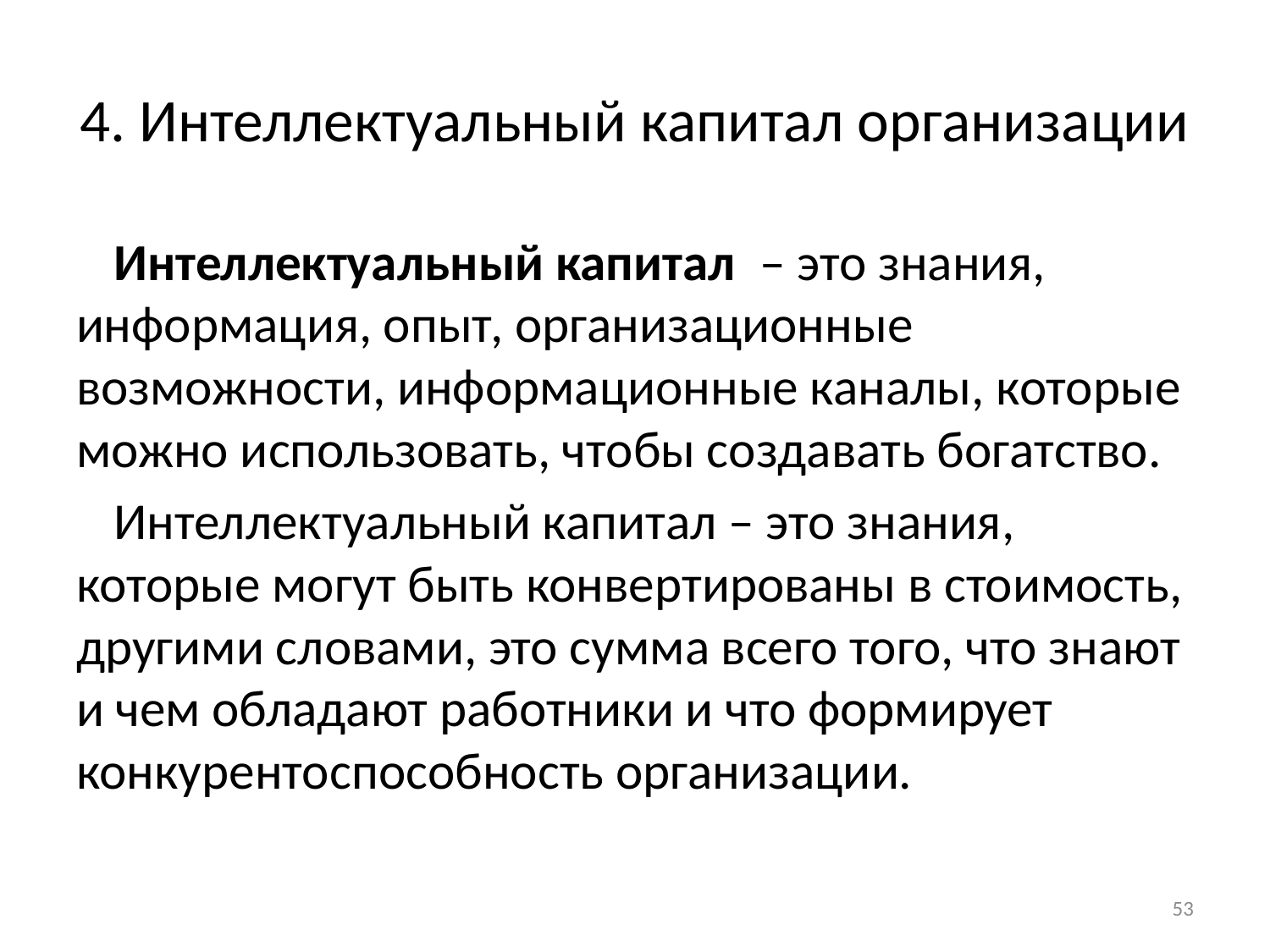

# 4. Интеллектуальный капитал организации
Интеллектуальный капитал  – это знания, информация, опыт, организационные возможности, информационные каналы, которые можно использовать, чтобы создавать богатство.
Интеллектуальный капитал – это знания, которые могут быть конвертированы в стоимость, другими словами, это сумма всего того, что знают и чем обладают работники и что формирует конкурентоспособность организации.

53